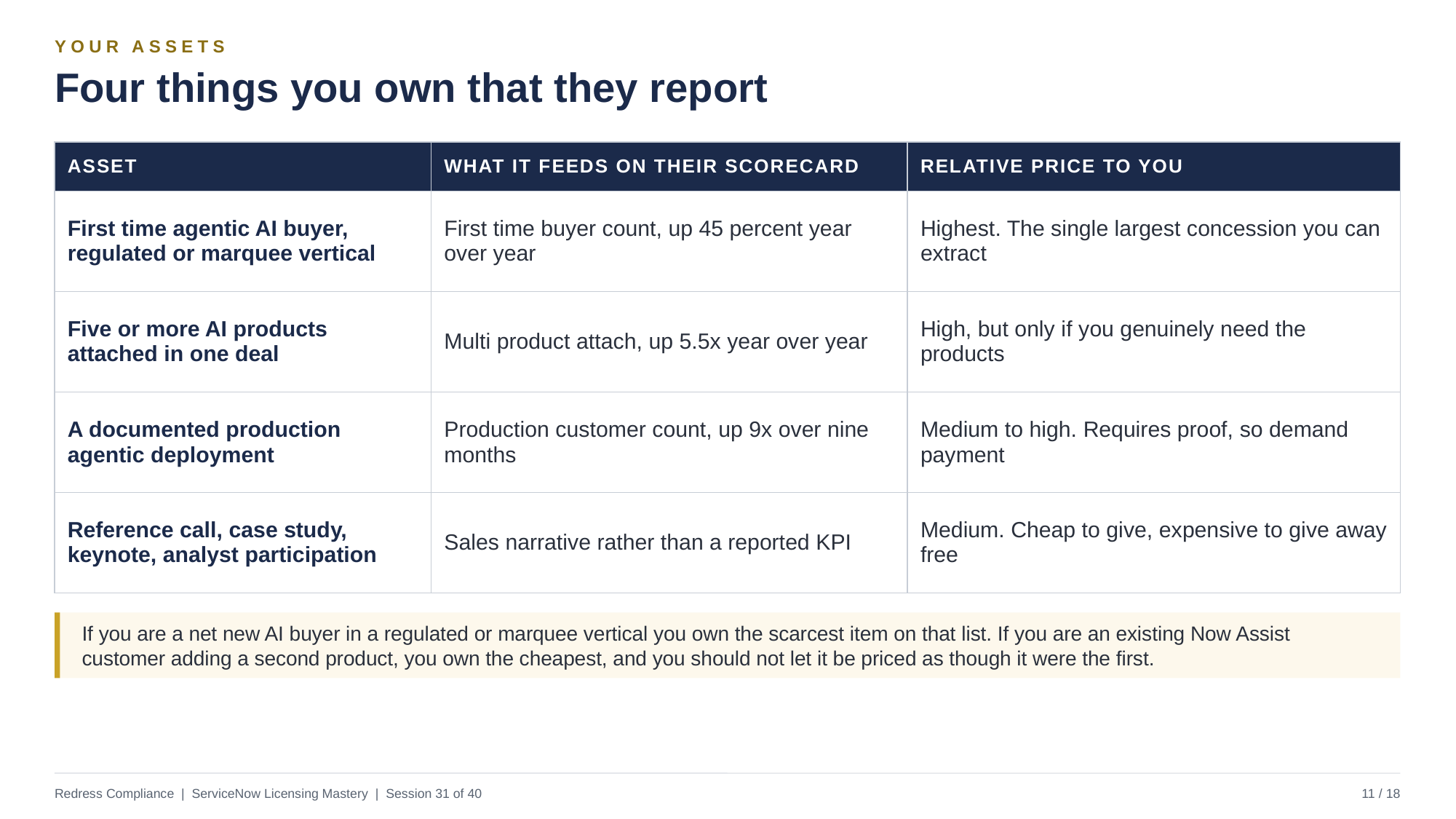

YOUR ASSETS
Four things you own that they report
| ASSET | WHAT IT FEEDS ON THEIR SCORECARD | RELATIVE PRICE TO YOU |
| --- | --- | --- |
| First time agentic AI buyer, regulated or marquee vertical | First time buyer count, up 45 percent year over year | Highest. The single largest concession you can extract |
| Five or more AI products attached in one deal | Multi product attach, up 5.5x year over year | High, but only if you genuinely need the products |
| A documented production agentic deployment | Production customer count, up 9x over nine months | Medium to high. Requires proof, so demand payment |
| Reference call, case study, keynote, analyst participation | Sales narrative rather than a reported KPI | Medium. Cheap to give, expensive to give away free |

If you are a net new AI buyer in a regulated or marquee vertical you own the scarcest item on that list. If you are an existing Now Assist customer adding a second product, you own the cheapest, and you should not let it be priced as though it were the first.

Redress Compliance  |  ServiceNow Licensing Mastery  |  Session 31 of 40
11 / 18